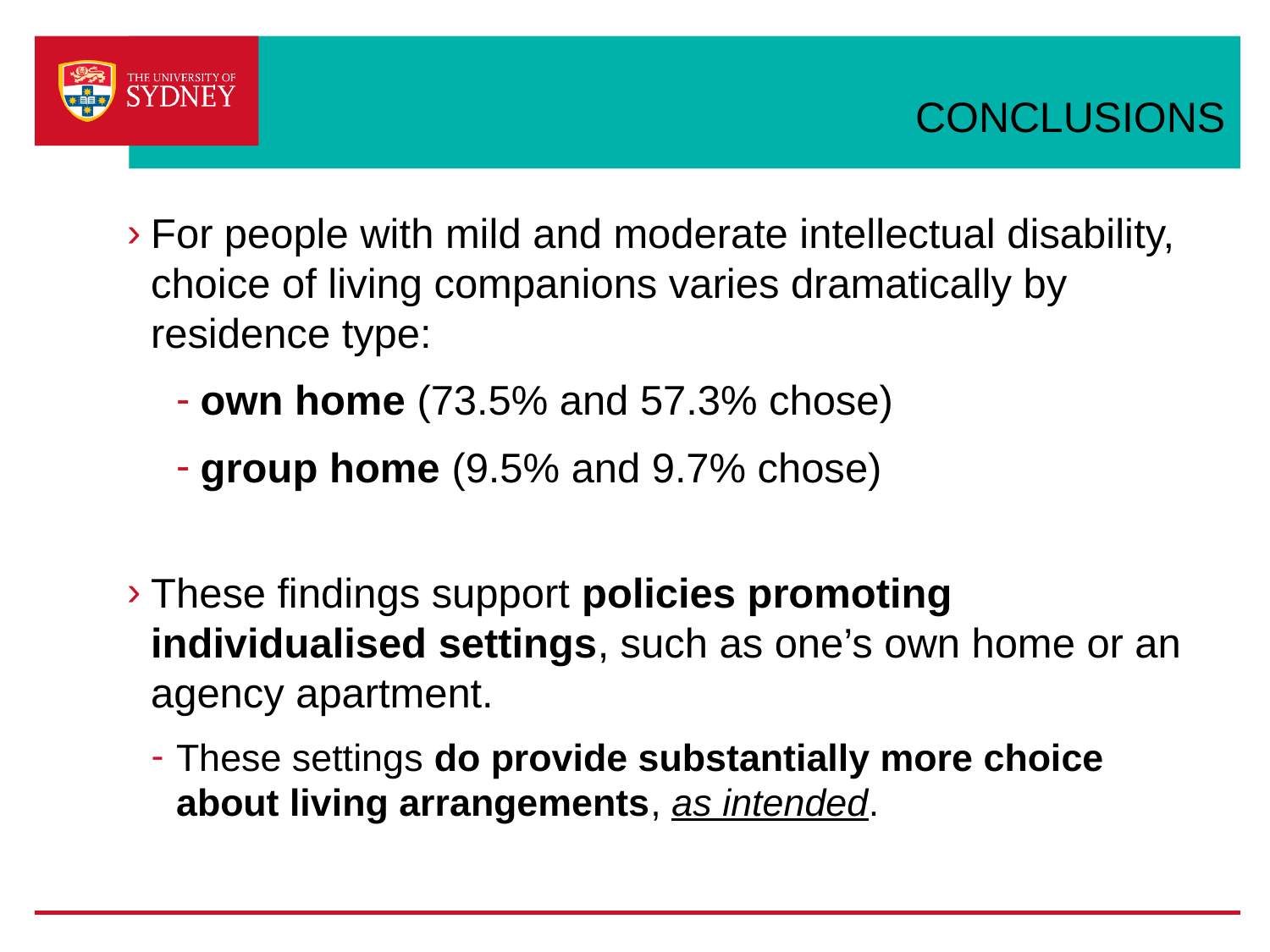

# CONCLUSIONS
For people with mild and moderate intellectual disability, choice of living companions varies dramatically by residence type:
own home (73.5% and 57.3% chose)
group home (9.5% and 9.7% chose)

These findings support policies promoting individualised settings, such as one’s own home or an agency apartment.
These settings do provide substantially more choice about living arrangements, as intended.